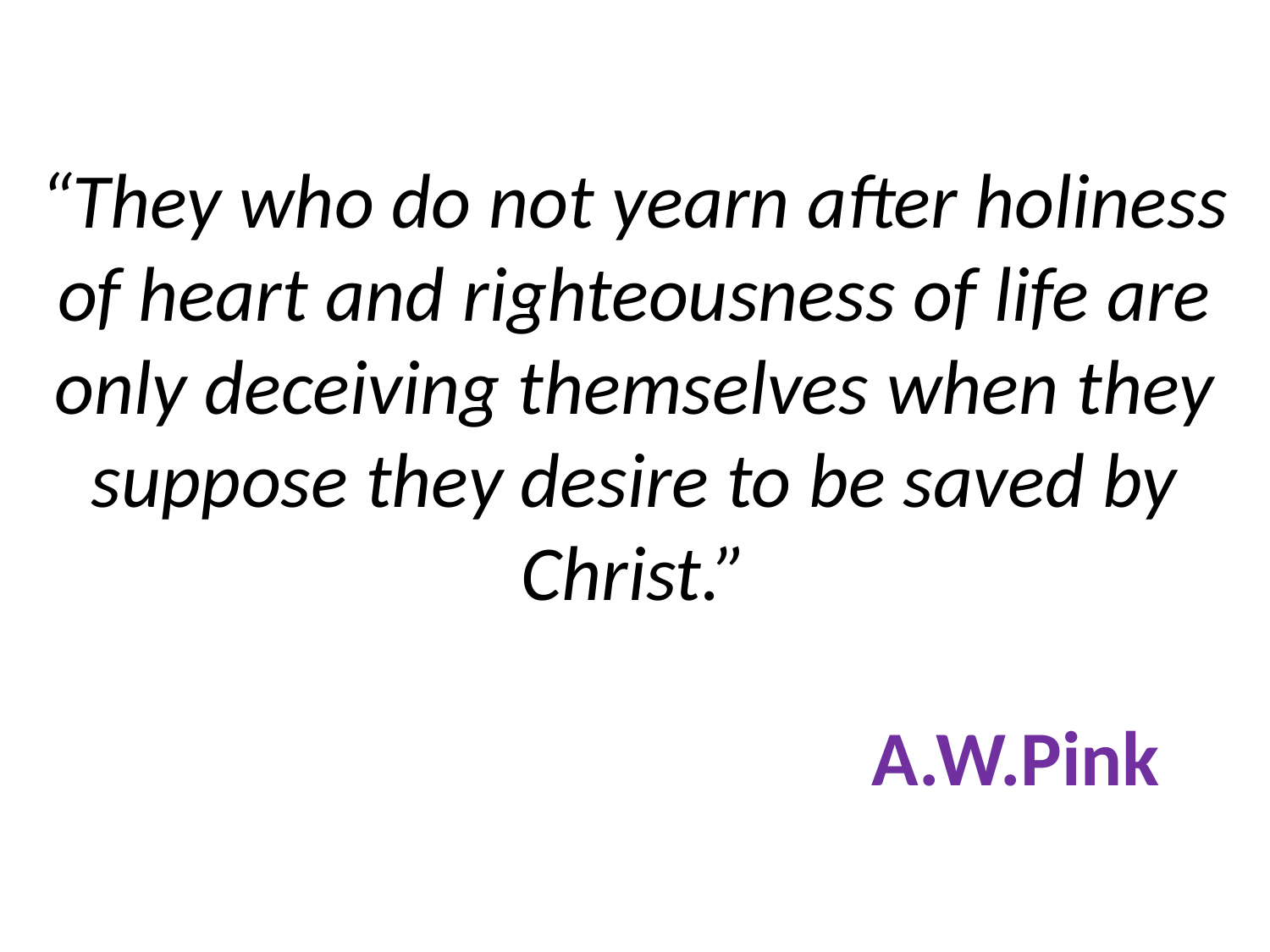

# “They who do not yearn after holiness of heart and righteousness of life are only deceiving themselves when they suppose they desire to be saved by Christ.” A.W.Pink